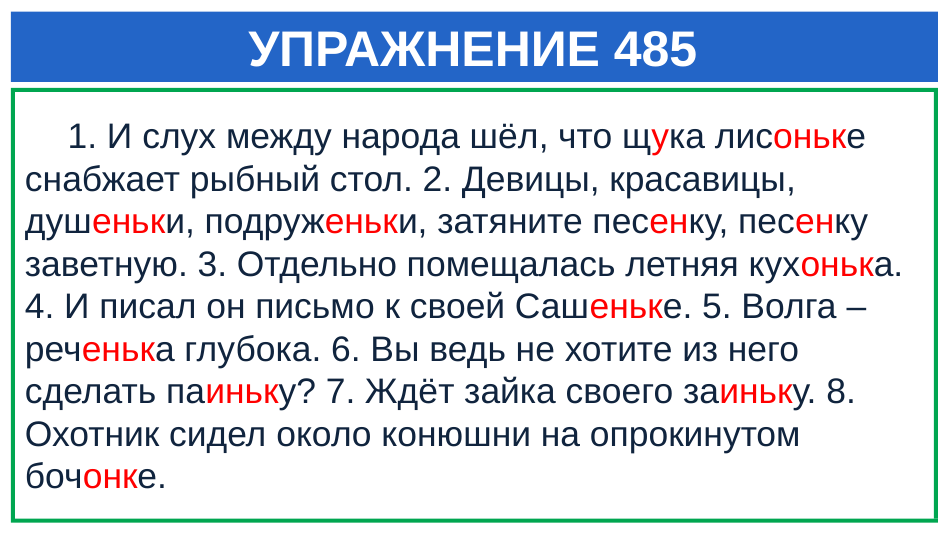

# УПРАЖНЕНИЕ 485
     1. И слух между народа шёл, что щука лисоньке снабжает рыбный стол. 2. Девицы, красавицы, душеньки, подруженьки, затяните песенку, песенку заветную. 3. Отдельно помещалась летняя кухонька.
4. И писал он письмо к своей Сашеньке. 5. Волга – реченька глубока. 6. Вы ведь не хотите из него сделать паиньку? 7. Ждёт зайка своего заиньку. 8. Охотник сидел около конюшни на опрокинутом бочонке.